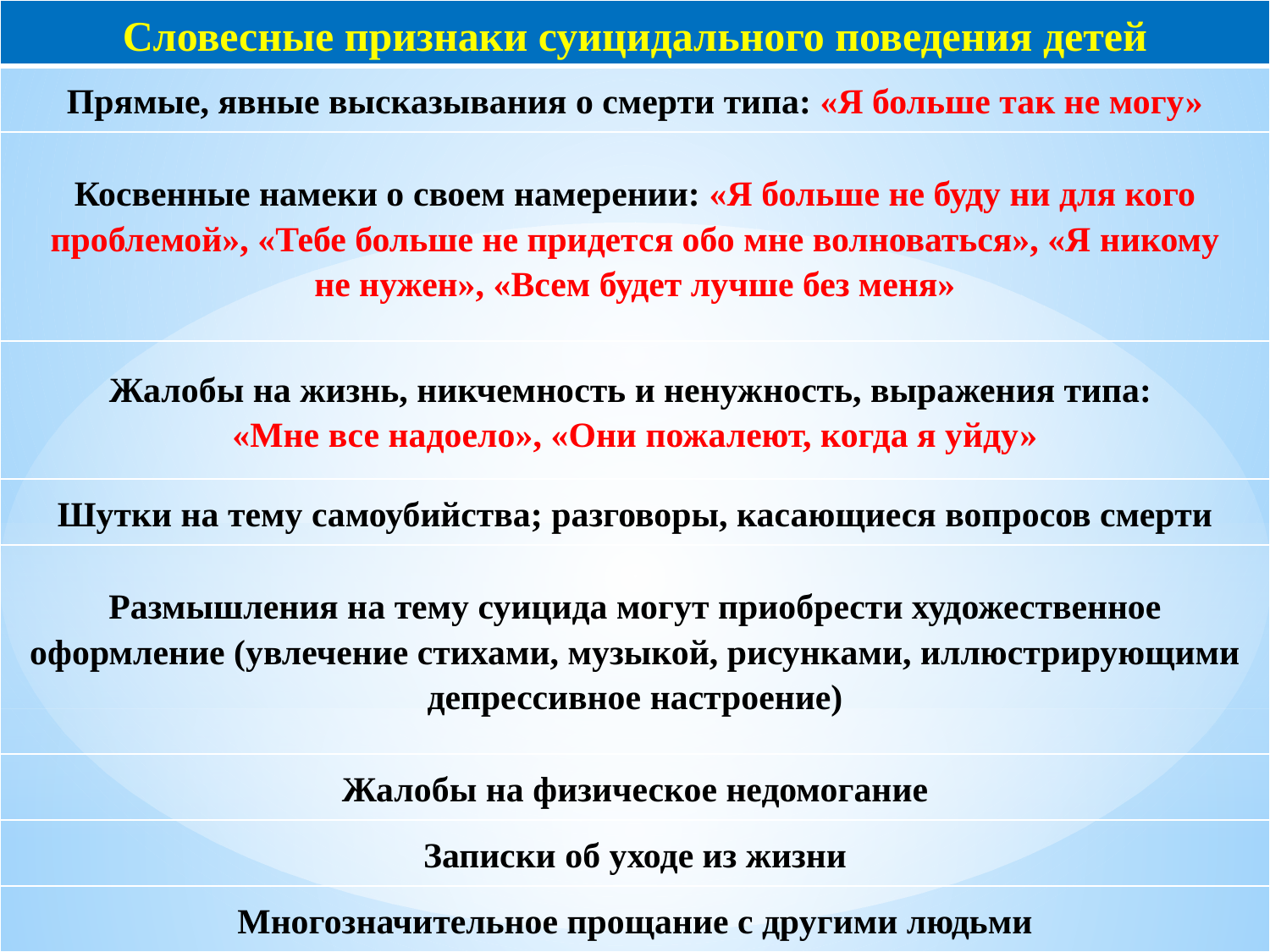

| Словесные признаки суицидального поведения детей |
| --- |
| Прямые, явные высказывания о смерти типа: «Я больше так не могу» |
| Косвенные намеки о своем намерении: «Я больше не буду ни для кого проблемой», «Тебе больше не придется обо мне волноваться», «Я никому не нужен», «Всем будет лучше без меня» |
| Жалобы на жизнь, никчемность и ненужность, выражения типа: «Мне все надоело», «Они пожалеют, когда я уйду» |
| Шутки на тему самоубийства; разговоры, касающиеся вопросов смерти |
| Размышления на тему суицида могут приобрести художественное оформление (увлечение стихами, музыкой, рисунками, иллюстрирующими депрессивное настроение) |
| Жалобы на физическое недомогание |
| Записки об уходе из жизни |
| Многозначительное прощание с другими людьми |